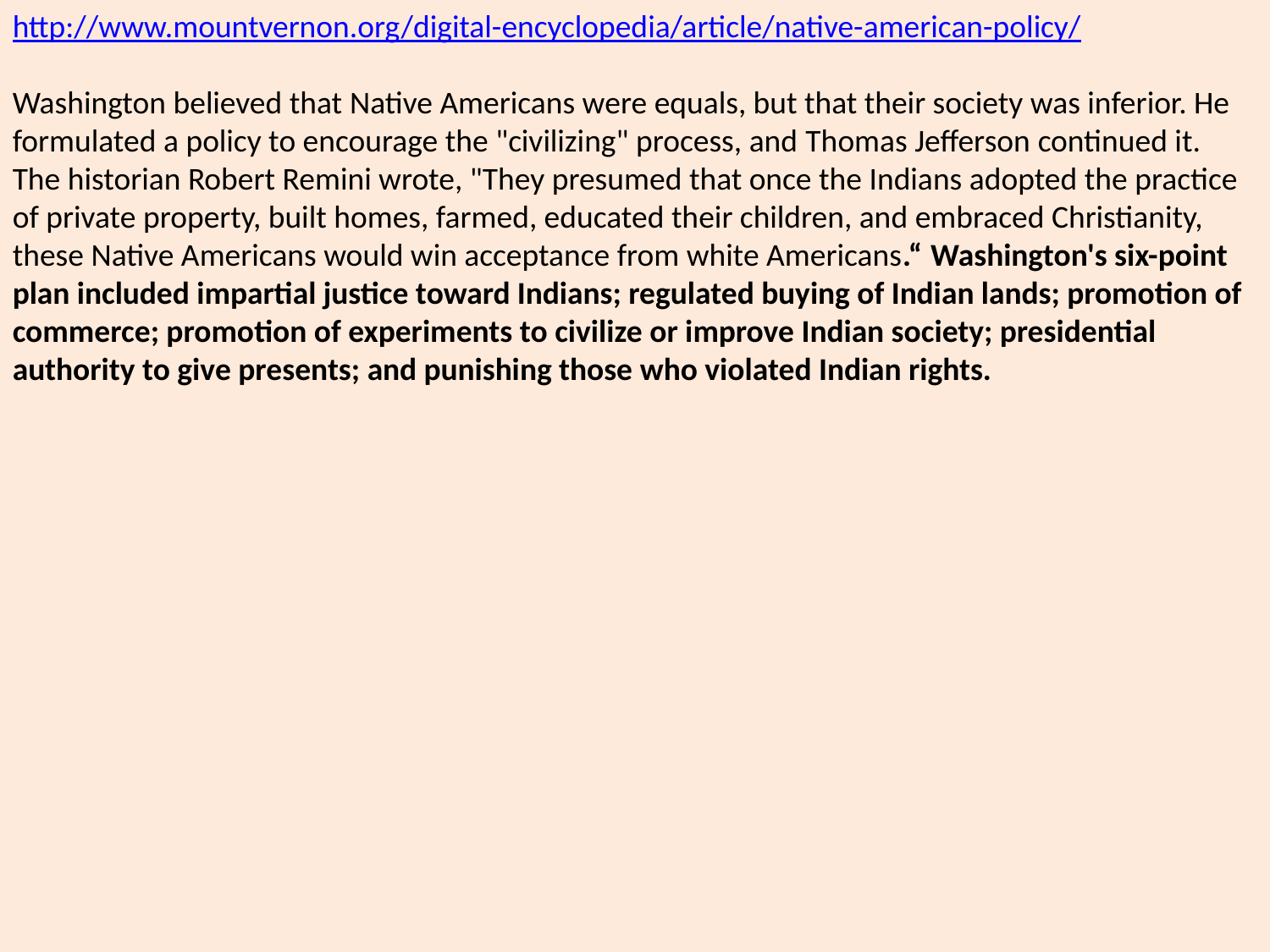

http://www.mountvernon.org/digital-encyclopedia/article/native-american-policy/

Washington believed that Native Americans were equals, but that their society was inferior. He formulated a policy to encourage the "civilizing" process, and Thomas Jefferson continued it.  The historian Robert Remini wrote, "They presumed that once the Indians adopted the practice of private property, built homes, farmed, educated their children, and embraced Christianity, these Native Americans would win acceptance from white Americans.“  Washington's six-point plan included impartial justice toward Indians; regulated buying of Indian lands; promotion of commerce; promotion of experiments to civilize or improve Indian society; presidential authority to give presents; and punishing those who violated Indian rights.